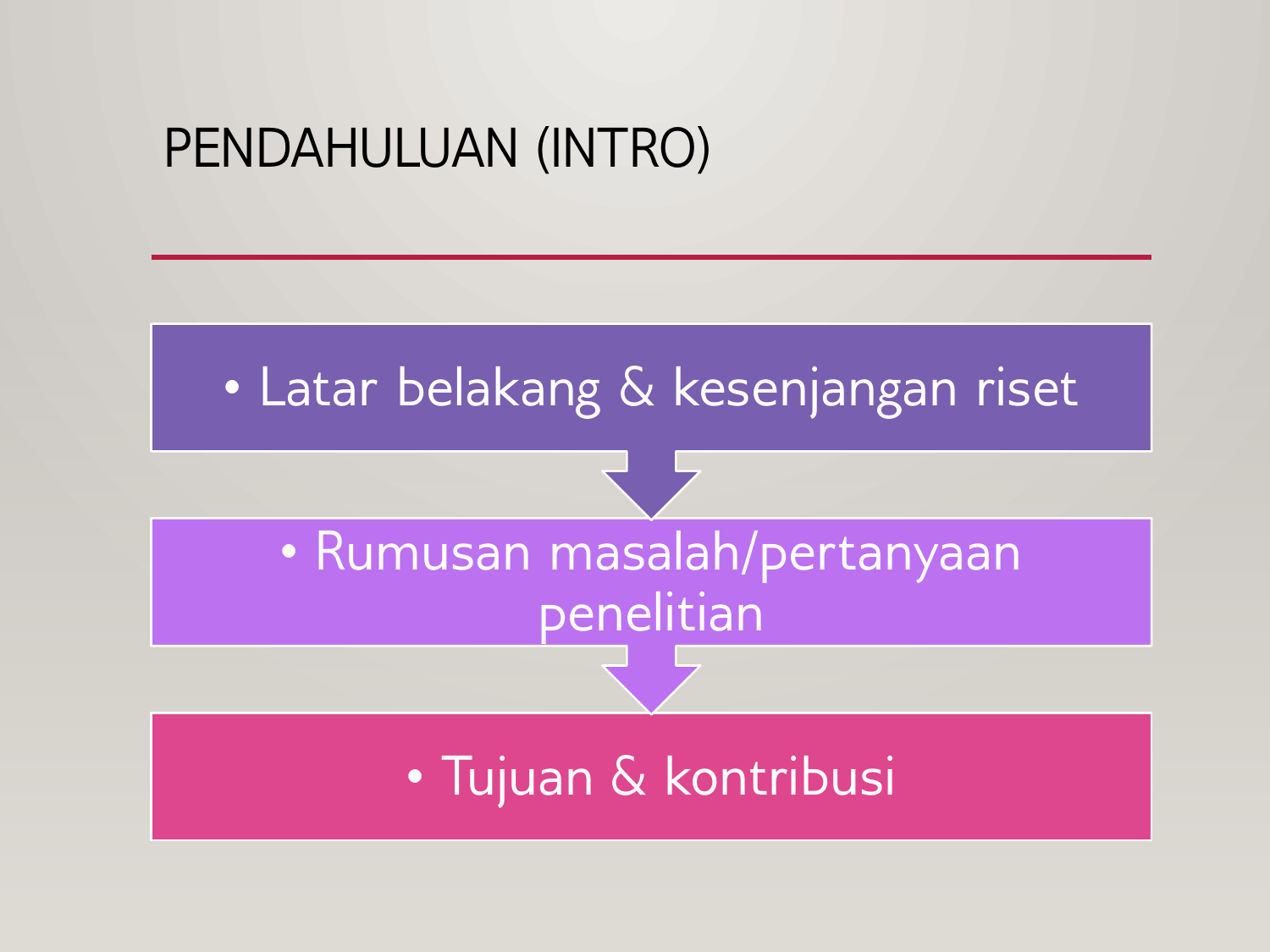

# Pendahuluan (Intro)

• Tujuan & kontribusi
• Rumusan masalah/pertanyaan penelitian
• Latar belakang & kesenjangan riset